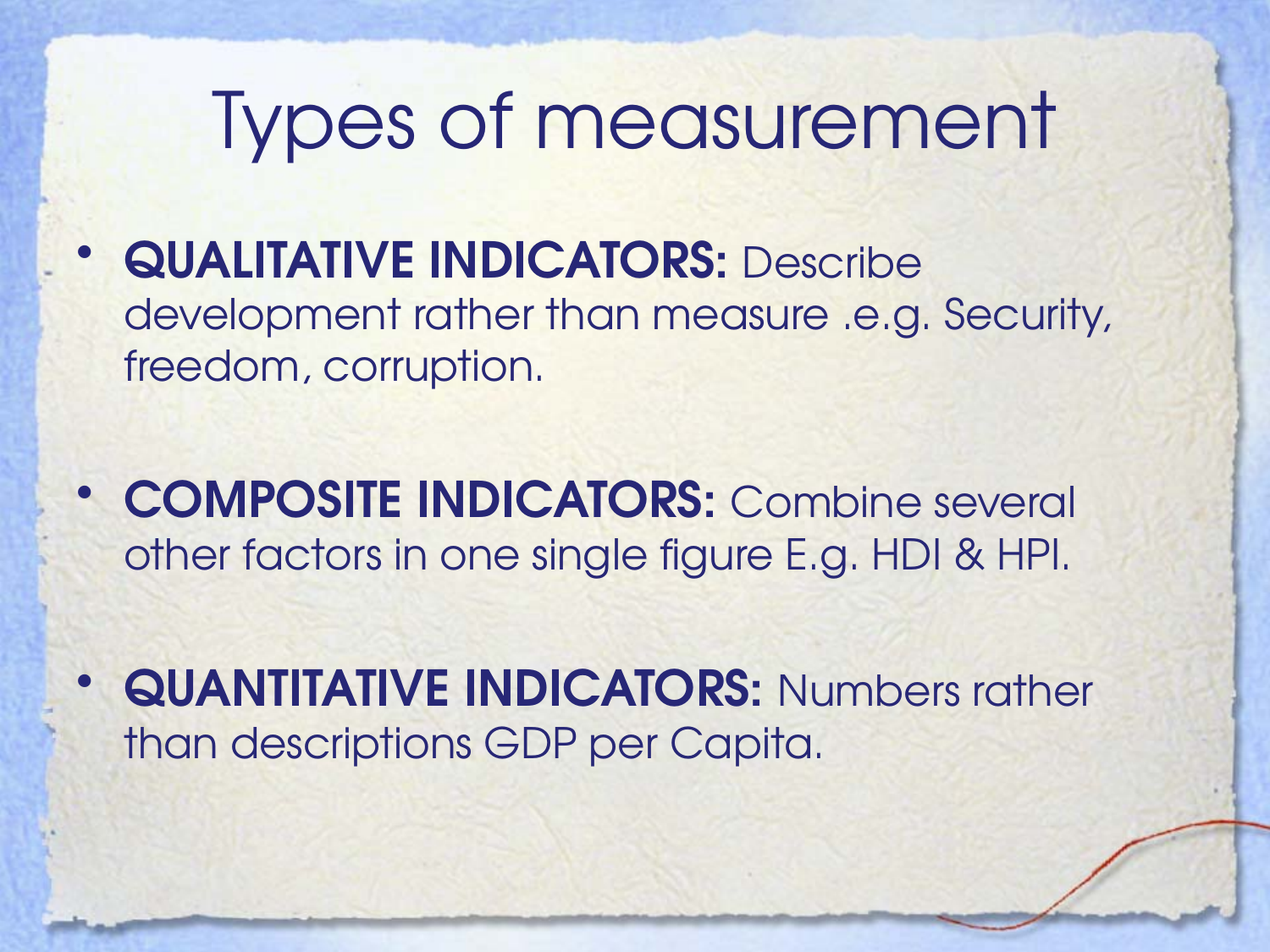

# Types of measurement
QUALITATIVE INDICATORS: Describe development rather than measure .e.g. Security, freedom, corruption.

COMPOSITE INDICATORS: Combine several other factors in one single figure E.g. HDI & HPI.

QUANTITATIVE INDICATORS: Numbers rather than descriptions GDP per Capita.